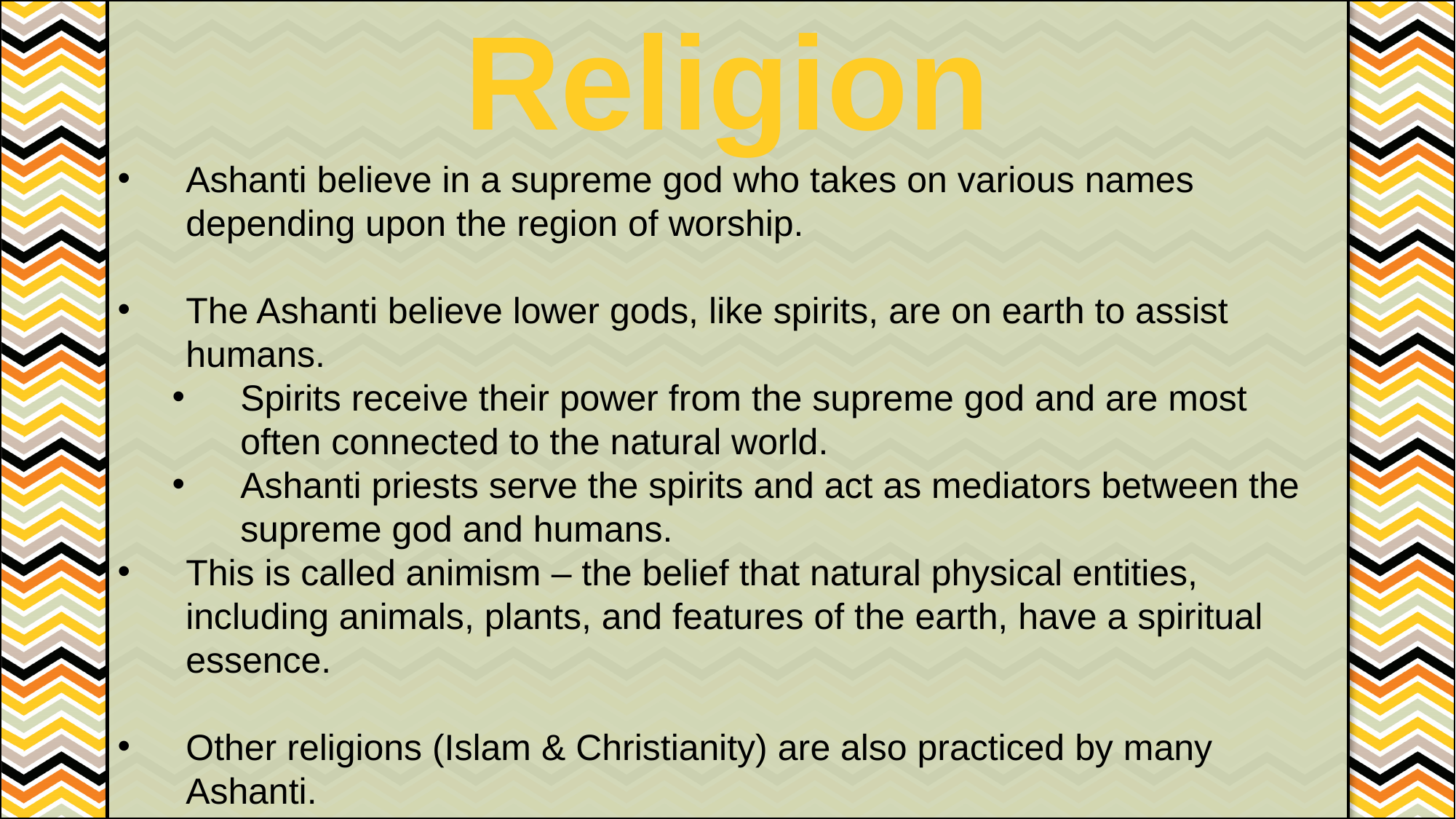

Religion

#
Ashanti believe in a supreme god who takes on various names depending upon the region of worship.

The Ashanti believe lower gods, like spirits, are on earth to assist humans.
Spirits receive their power from the supreme god and are most often connected to the natural world.
Ashanti priests serve the spirits and act as mediators between the supreme god and humans.
This is called animism – the belief that natural physical entities, including animals, plants, and features of the earth, have a spiritual essence.

Other religions (Islam & Christianity) are also practiced by many Ashanti.